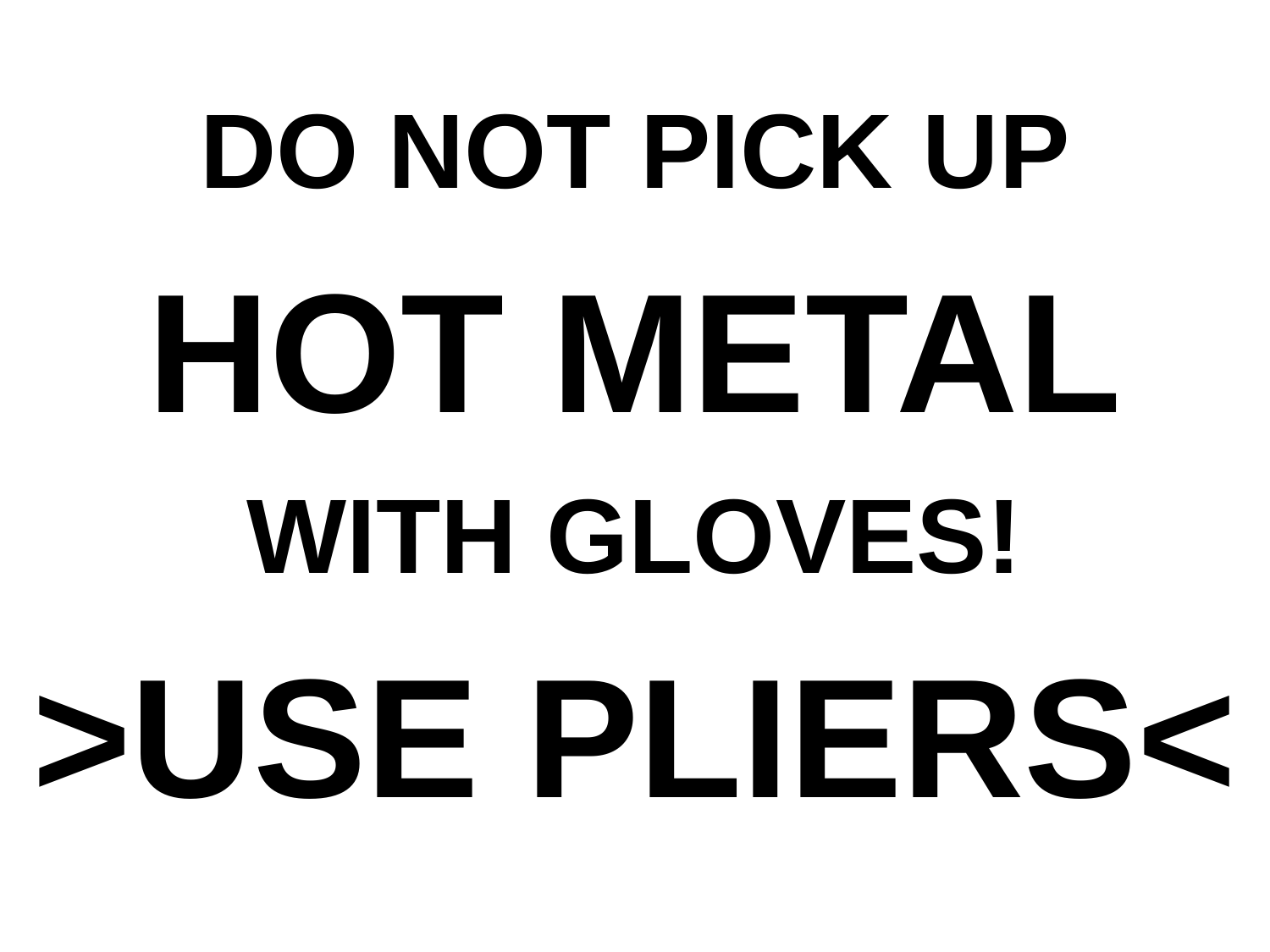

DO NOT PICK UP
HOT METAL
WITH GLOVES!
>USE PLIERS<